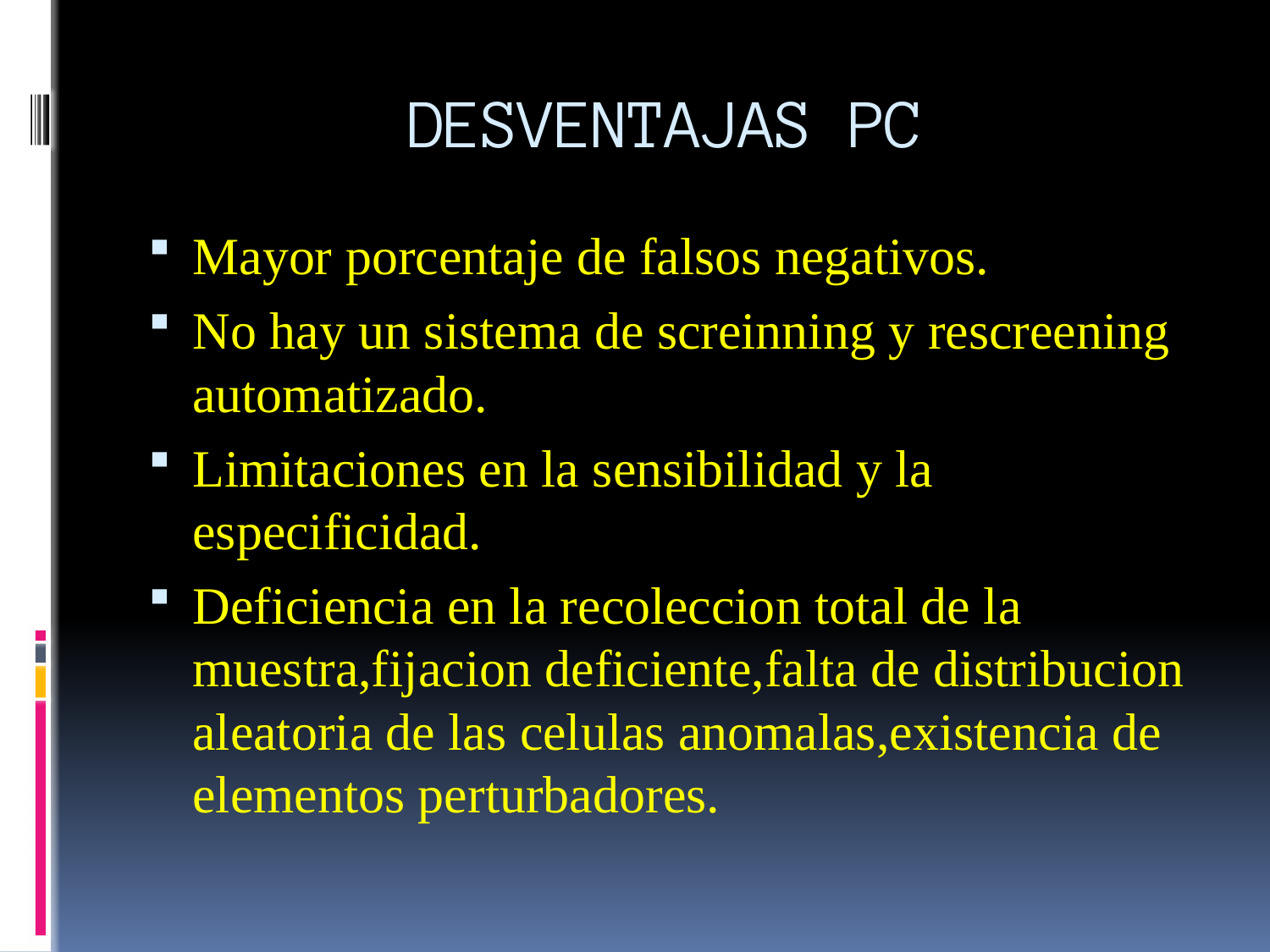

# DESVENTAJAS PC
Mayor porcentaje de falsos negativos.
No hay un sistema de screinning y rescreening automatizado.
Limitaciones en la sensibilidad y la especificidad.
Deficiencia en la recoleccion total de la muestra,fijacion deficiente,falta de distribucion aleatoria de las celulas anomalas,existencia de elementos perturbadores.